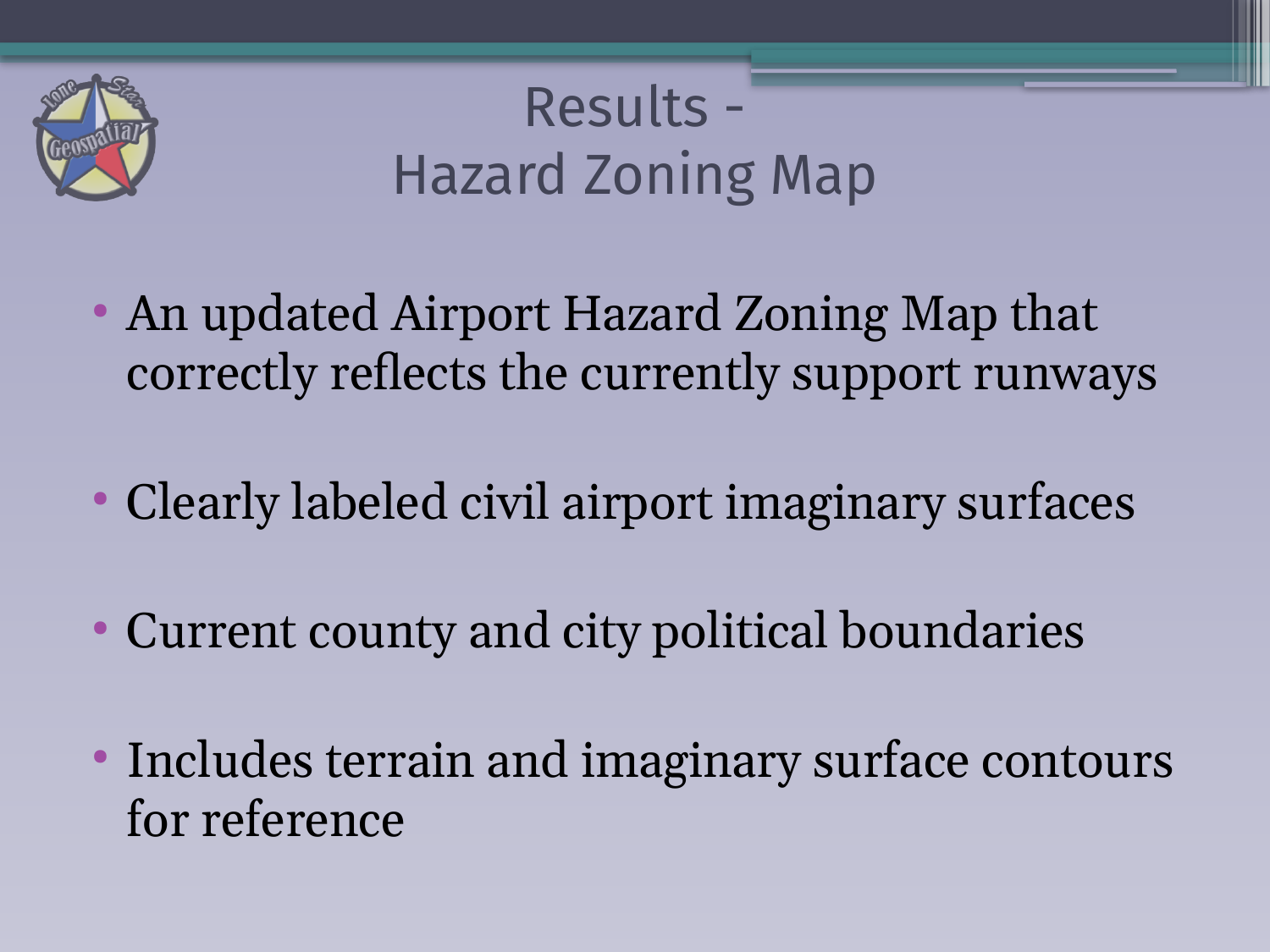

# Results - Hazard Zoning Map
An updated Airport Hazard Zoning Map that correctly reflects the currently support runways

Clearly labeled civil airport imaginary surfaces

Current county and city political boundaries

Includes terrain and imaginary surface contours for reference